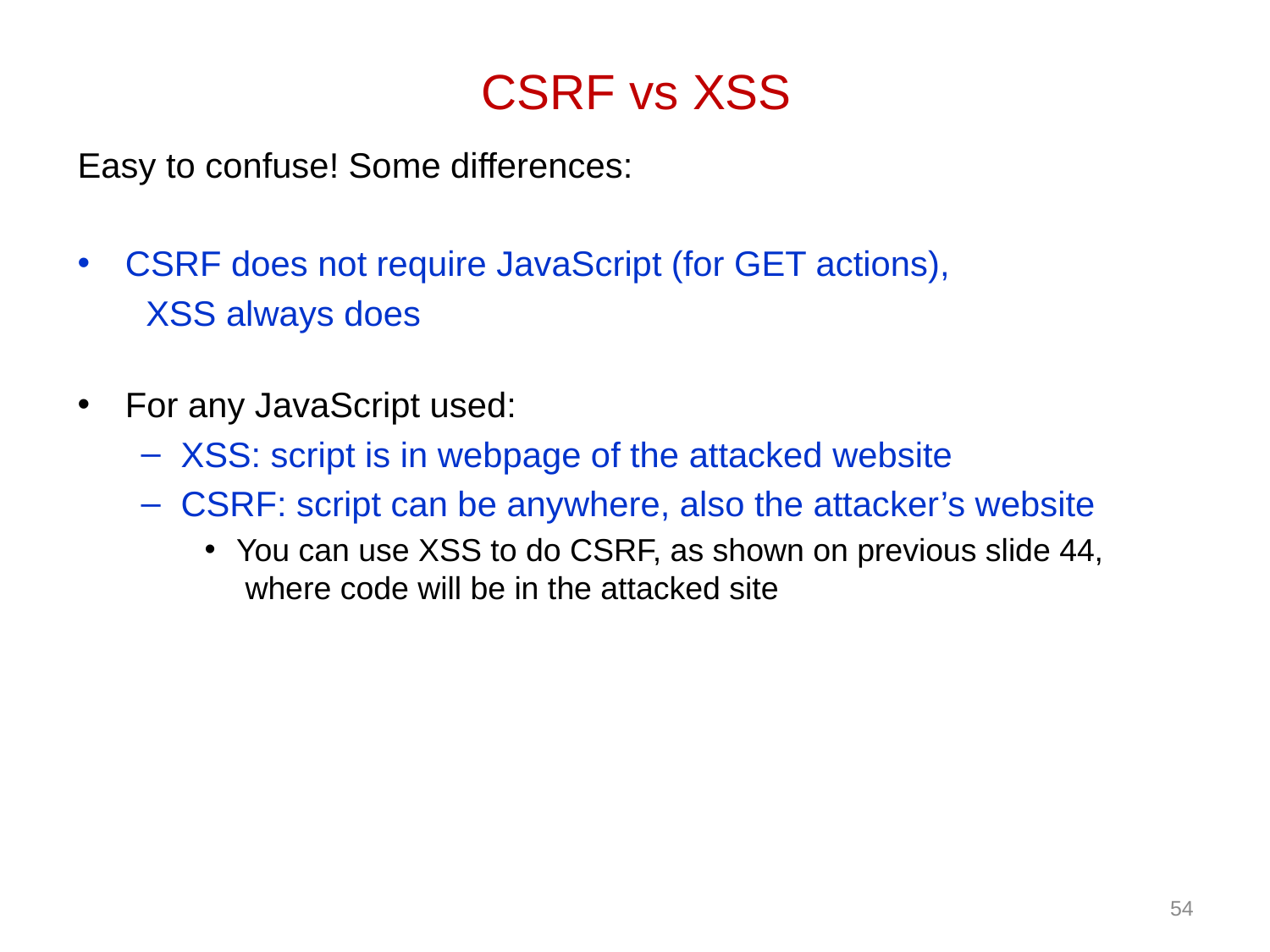

# CSRF vs XSS
Easy to confuse! Some differences:

CSRF does not require JavaScript (for GET actions),
       XSS always does
For any JavaScript used:
XSS: script is in webpage of the attacked website
CSRF: script can be anywhere, also the attacker’s website
You can use XSS to do CSRF, as shown on previous slide 44,            where code will be in the attacked site
54